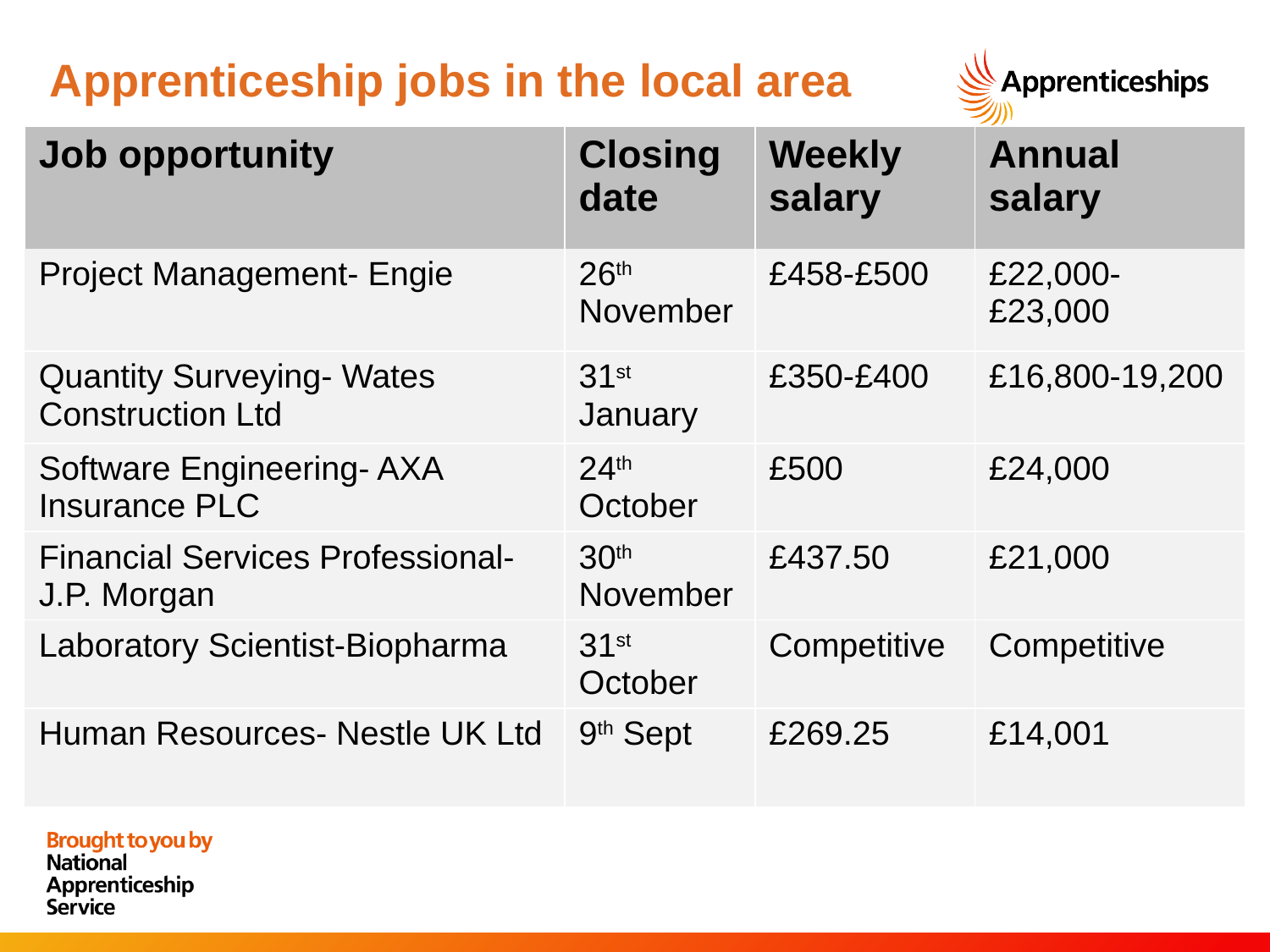

# Apprenticeship jobs in the local area
| Job opportunity | Closing date | Weekly salary | Annual salary |
| --- | --- | --- | --- |
| Project Management- Engie | 26th November | £458-£500 | £22,000-£23,000 |
| Quantity Surveying- Wates Construction Ltd | 31st January | £350-£400 | £16,800-19,200 |
| Software Engineering- AXA Insurance PLC | 24th October | £500 | £24,000 |
| Financial Services Professional- J.P. Morgan | 30th November | £437.50 | £21,000 |
| Laboratory Scientist-Biopharma | 31st October | Competitive | Competitive |
| Human Resources- Nestle UK Ltd | 9th Sept | £269.25 | £14,001 |